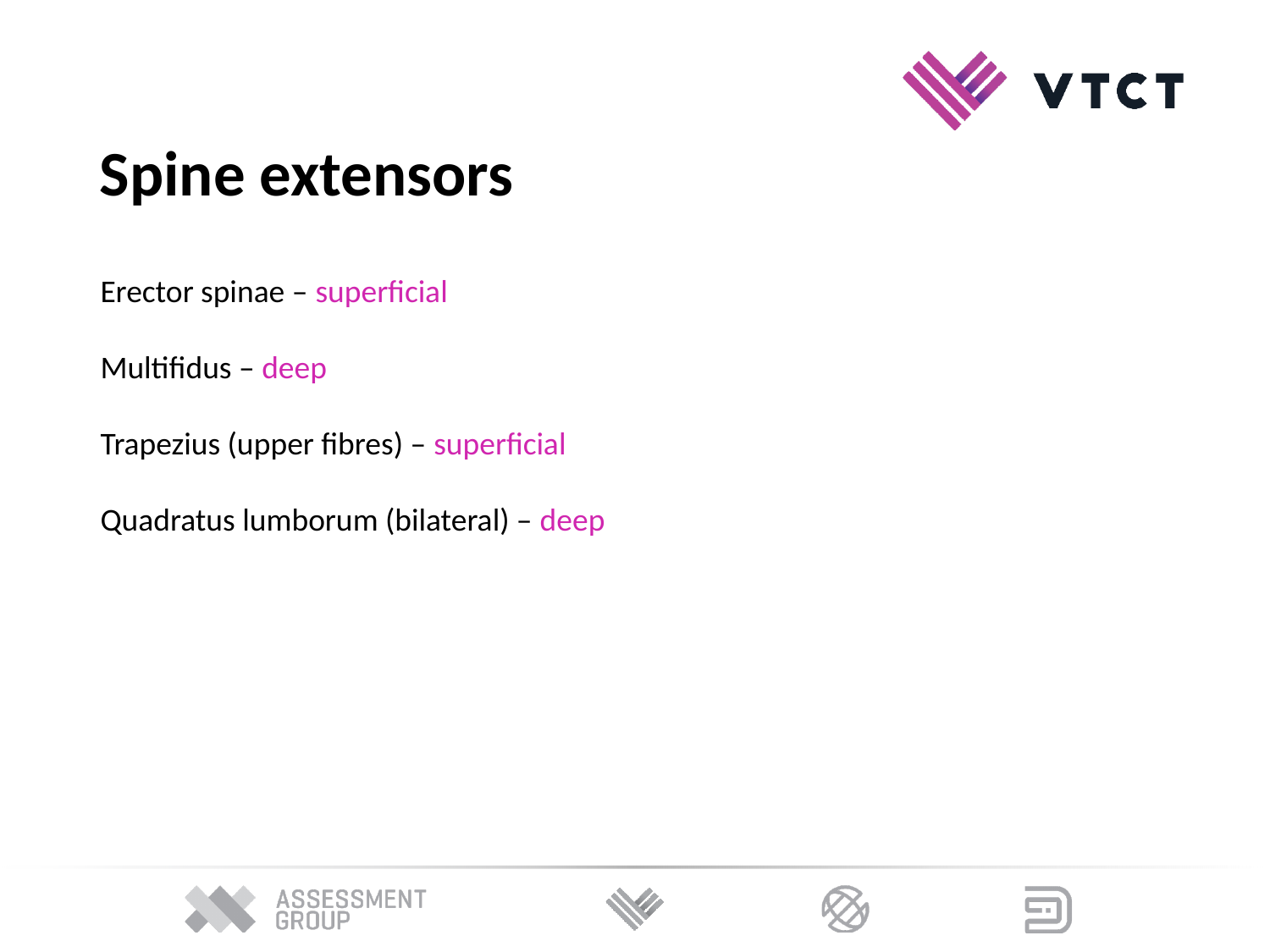

Spine extensors
Erector spinae – superficial
Multifidus – deep
Trapezius (upper fibres) – superficial
Quadratus lumborum (bilateral) – deep